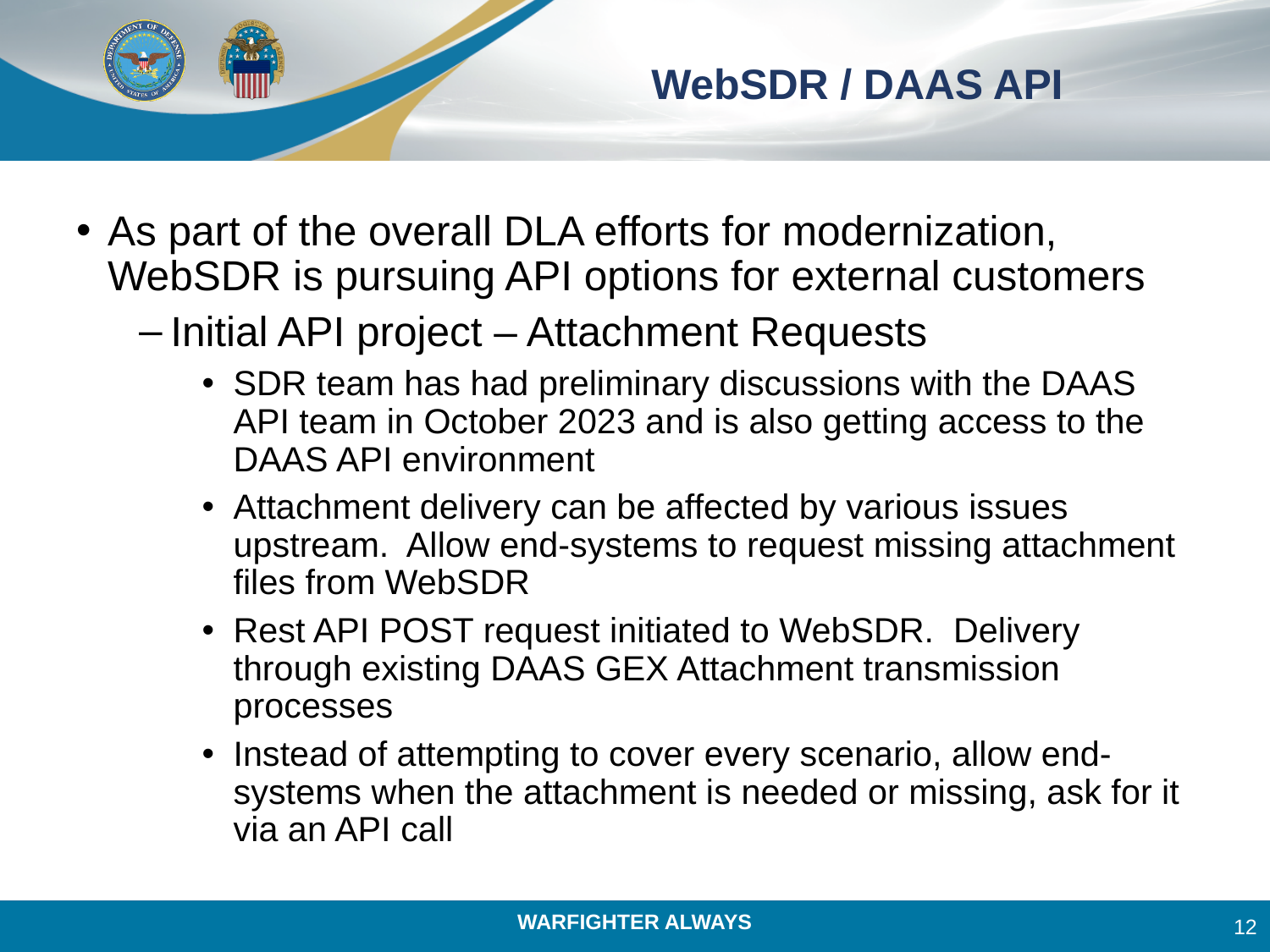

# WebSDR / DAAS API
As part of the overall DLA efforts for modernization, WebSDR is pursuing API options for external customers
Initial API project – Attachment Requests
SDR team has had preliminary discussions with the DAAS API team in October 2023 and is also getting access to the DAAS API environment
Attachment delivery can be affected by various issues upstream.  Allow end-systems to request missing attachment files from WebSDR
Rest API POST request initiated to WebSDR.  Delivery through existing DAAS GEX Attachment transmission processes
Instead of attempting to cover every scenario, allow end-systems when the attachment is needed or missing, ask for it via an API call
12